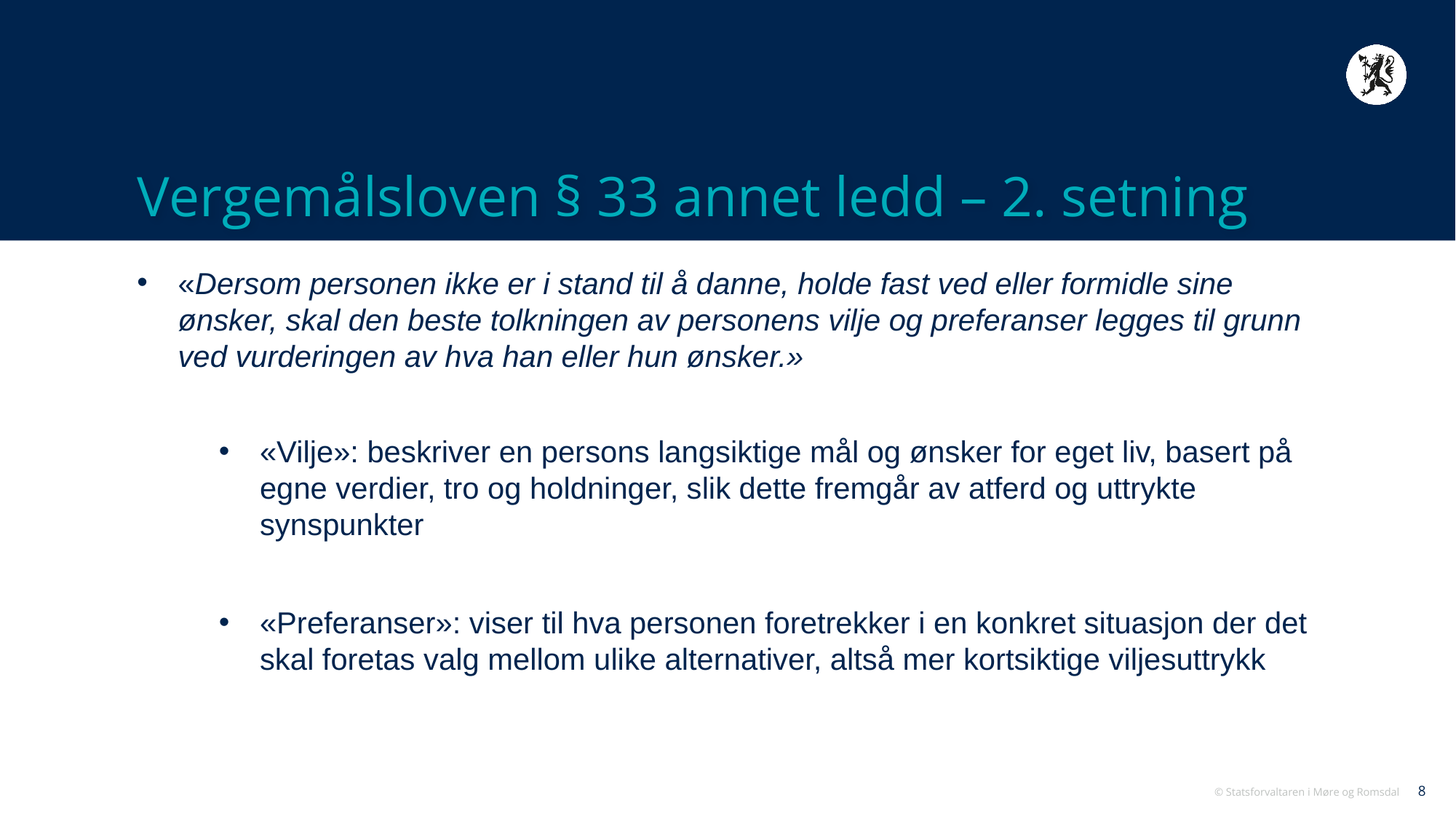

# Vergemålsloven § 33 annet ledd – 2. setning
«Dersom personen ikke er i stand til å danne, holde fast ved eller formidle sine ønsker, skal den beste tolkningen av personens vilje og preferanser legges til grunn ved vurderingen av hva han eller hun ønsker.»

«Vilje»: beskriver en persons langsiktige mål og ønsker for eget liv, basert på egne verdier, tro og holdninger, slik dette fremgår av atferd og uttrykte synspunkter

«Preferanser»: viser til hva personen foretrekker i en konkret situasjon der det skal foretas valg mellom ulike alternativer, altså mer kortsiktige viljesuttrykk